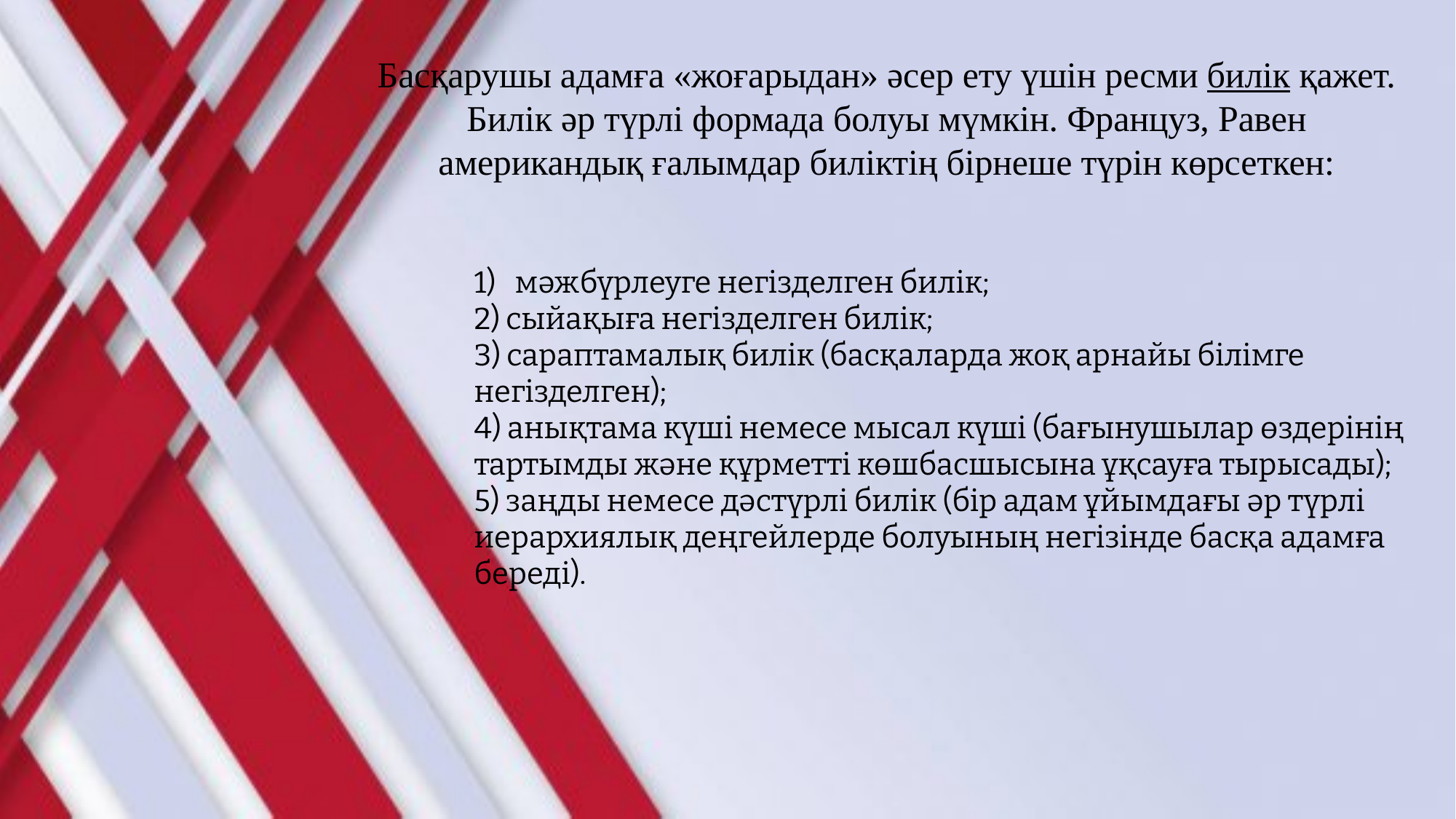

Басқарушы адамға «жоғарыдан» әсер ету үшін ресми билік қажет.
Билік әр түрлі формада болуы мүмкін. Француз, Равен американдық ғалымдар биліктің бірнеше түрін көрсеткен:
мәжбүрлеуге негізделген билік;
2) сыйақыға негізделген билік;
3) сараптамалық билік (басқаларда жоқ арнайы білімге негізделген);
4) анықтама күші немесе мысал күші (бағынушылар өздерінің тартымды және құрметті көшбасшысына ұқсауға тырысады);
5) заңды немесе дәстүрлі билік (бір адам ұйымдағы әр түрлі иерархиялық деңгейлерде болуының негізінде басқа адамға береді).